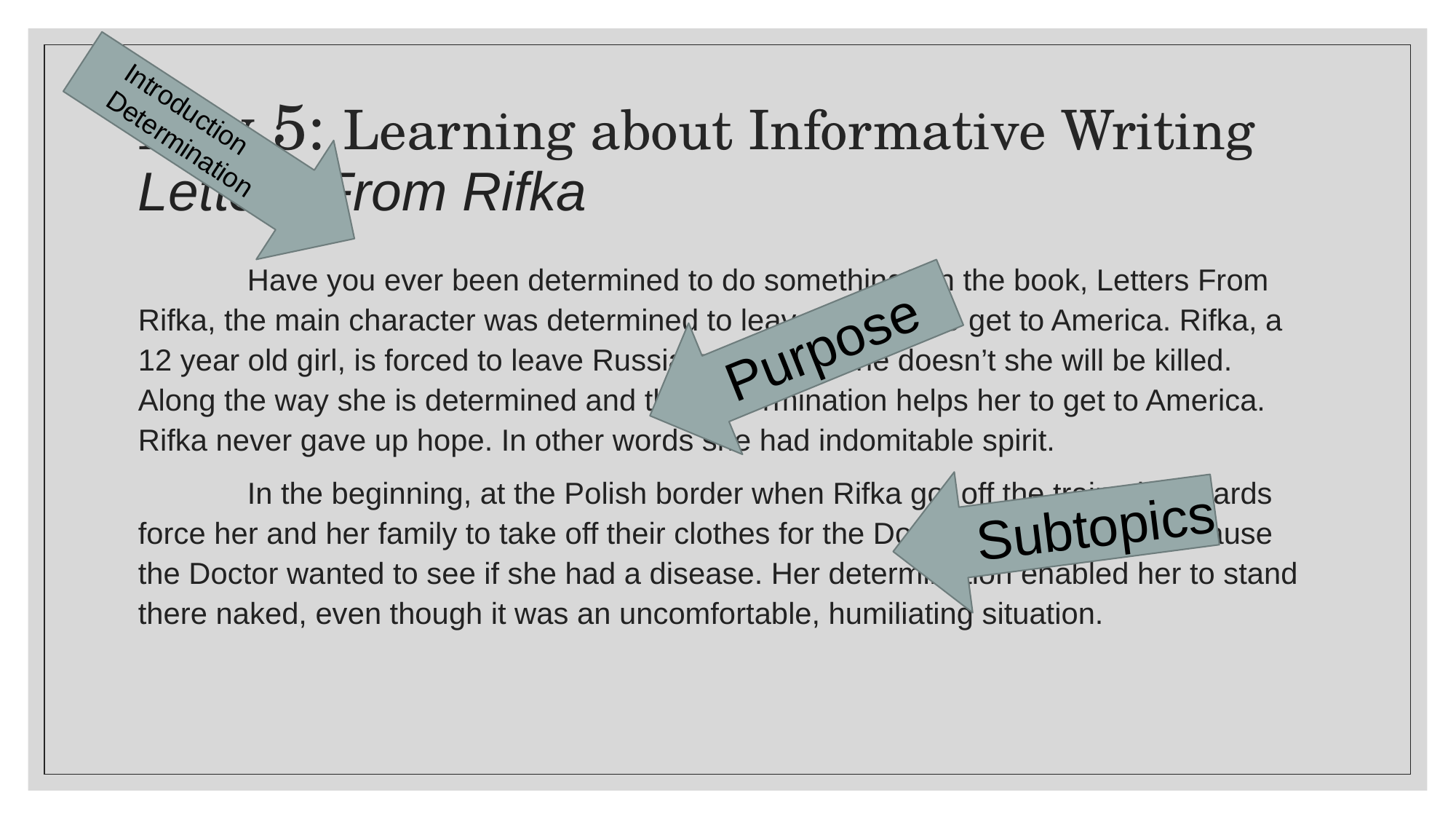

# Day 5: Learning about Informative Writing Letters From Rifka

Introduction
Determination
	Have you ever been determined to do something? In the book, Letters From Rifka, the main character was determined to leave Ukraine to get to America. Rifka, a 12 year old girl, is forced to leave Russia because if she doesn’t she will be killed. Along the way she is determined and that determination helps her to get to America. Rifka never gave up hope. In other words she had indomitable spirit.
	In the beginning, at the Polish border when Rifka got off the train, the guards force her and her family to take off their clothes for the Doctor. They did this because the Doctor wanted to see if she had a disease. Her determination enabled her to stand there naked, even though it was an uncomfortable, humiliating situation.

Purpose

Subtopics